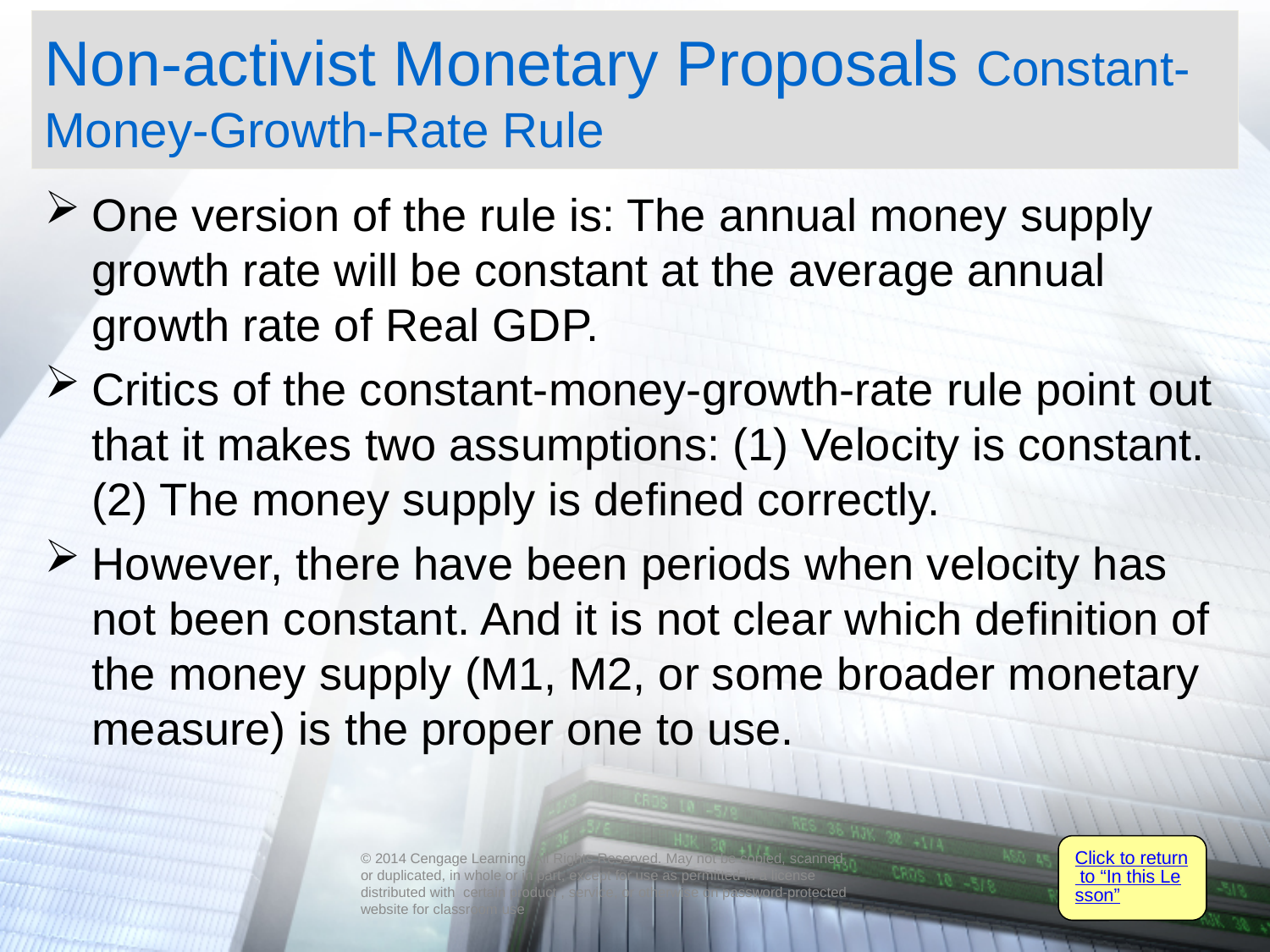

# Non-activist Monetary Proposals Constant-Money-Growth-Rate Rule
One version of the rule is: The annual money supply growth rate will be constant at the average annual growth rate of Real GDP.
Critics of the constant-money-growth-rate rule point out that it makes two assumptions: (1) Velocity is constant. (2) The money supply is defined correctly.
However, there have been periods when velocity has not been constant. And it is not clear which definition of the money supply (M1, M2, or some broader monetary measure) is the proper one to use.

Click to return to “In this Lesson”
© 2014 Cengage Learning. All Rights Reserved. May not be copied, scanned, or duplicated, in whole or in part, except for use as permitted in a license distributed with  certain product , service, or otherwise on password-protected website for classroom use